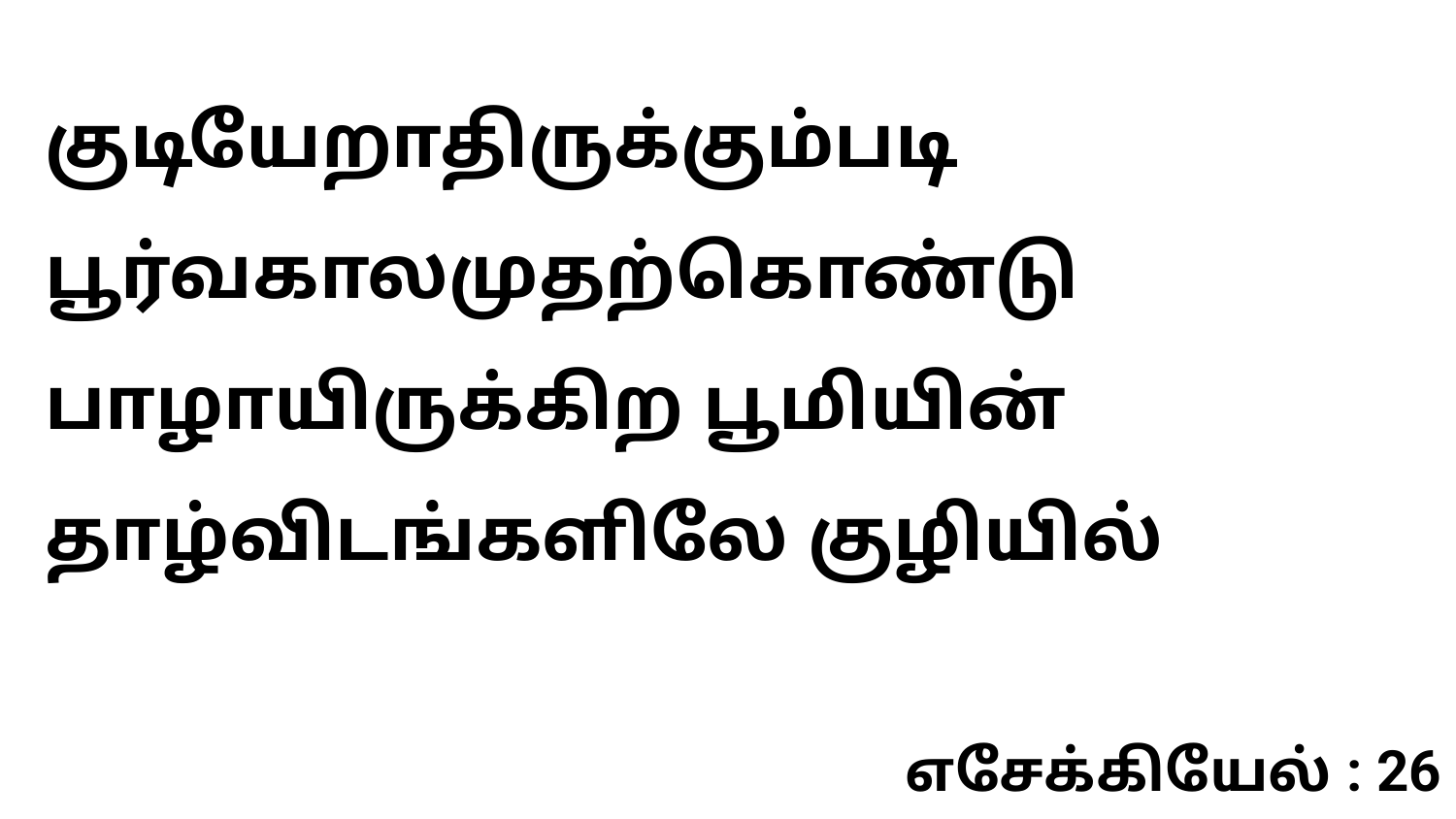

குடியேறாதிருக்கும்படி பூர்வகாலமுதற்கொண்டு பாழாயிருக்கிற பூமியின் தாழ்விடங்களிலே குழியில்
எசேக்கியேல் : 26